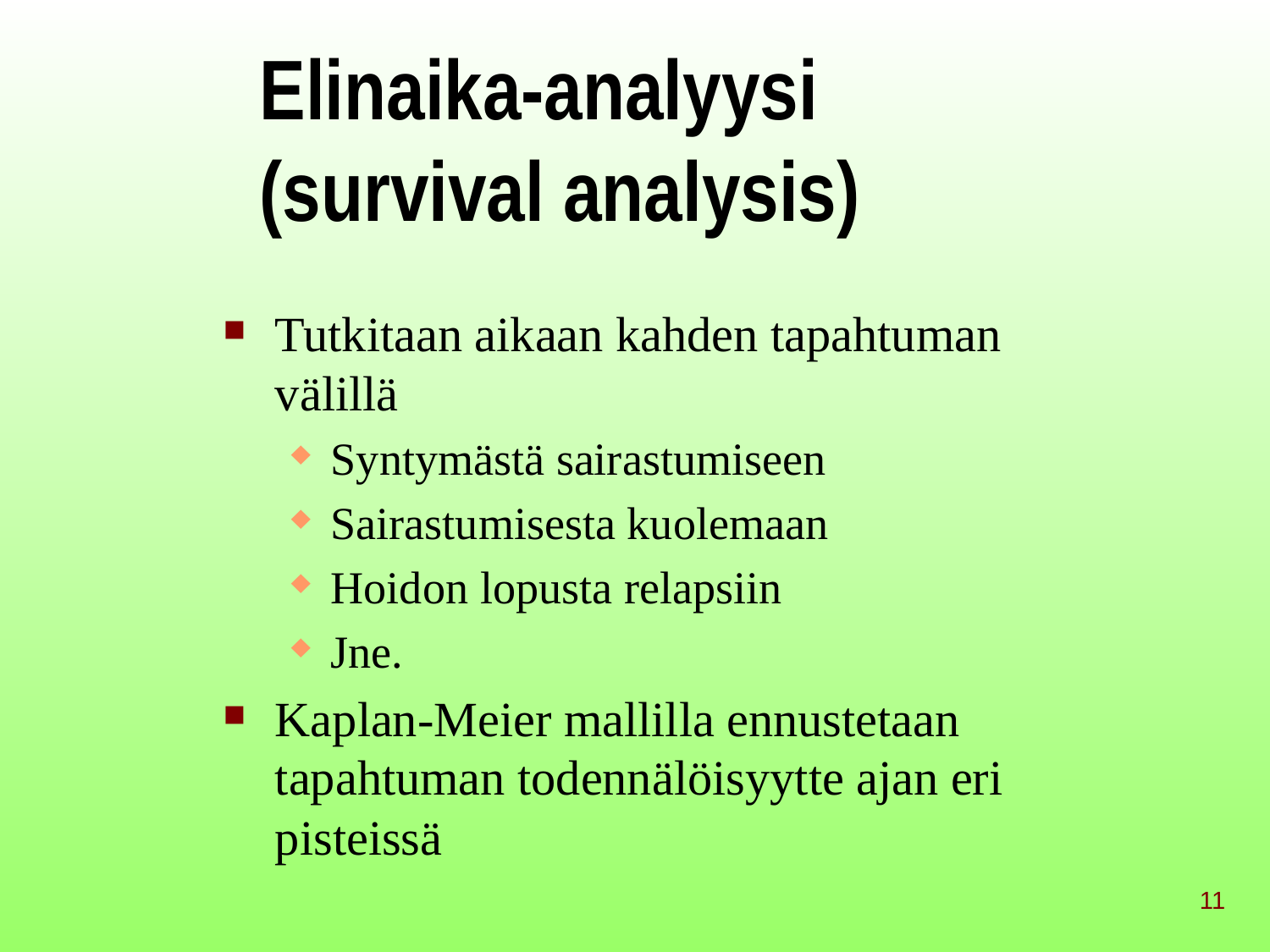

# Elinaika-analyysi (survival analysis)
Tutkitaan aikaan kahden tapahtuman välillä
Syntymästä sairastumiseen
Sairastumisesta kuolemaan
Hoidon lopusta relapsiin
Jne.
Kaplan-Meier mallilla ennustetaan tapahtuman todennälöisyytte ajan eri  pisteissä
11